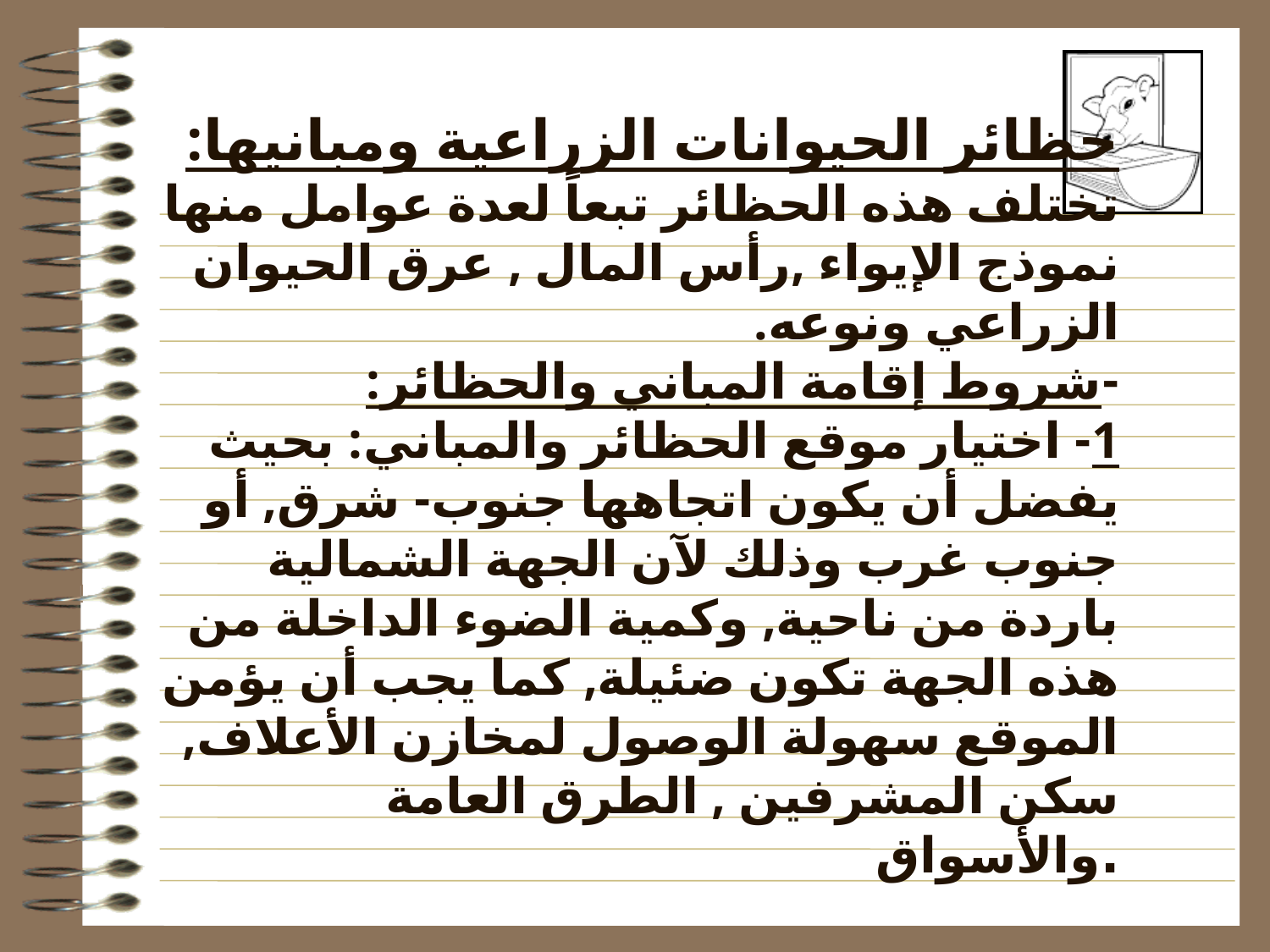

# حظائر الحيوانات الزراعية ومبانيها: تختلف هذه الحظائر تبعاً لعدة عوامل منها نموذج الإيواء ,رأس المال , عرق الحيوان الزراعي ونوعه. -شروط إقامة المباني والحظائر: 1- اختيار موقع الحظائر والمباني: بحيث يفضل أن يكون اتجاهها جنوب- شرق, أو جنوب غرب وذلك لآن الجهة الشمالية باردة من ناحية, وكمية الضوء الداخلة من هذه الجهة تكون ضئيلة, كما يجب أن يؤمن الموقع سهولة الوصول لمخازن الأعلاف, سكن المشرفين , الطرق العامة والأسواق.